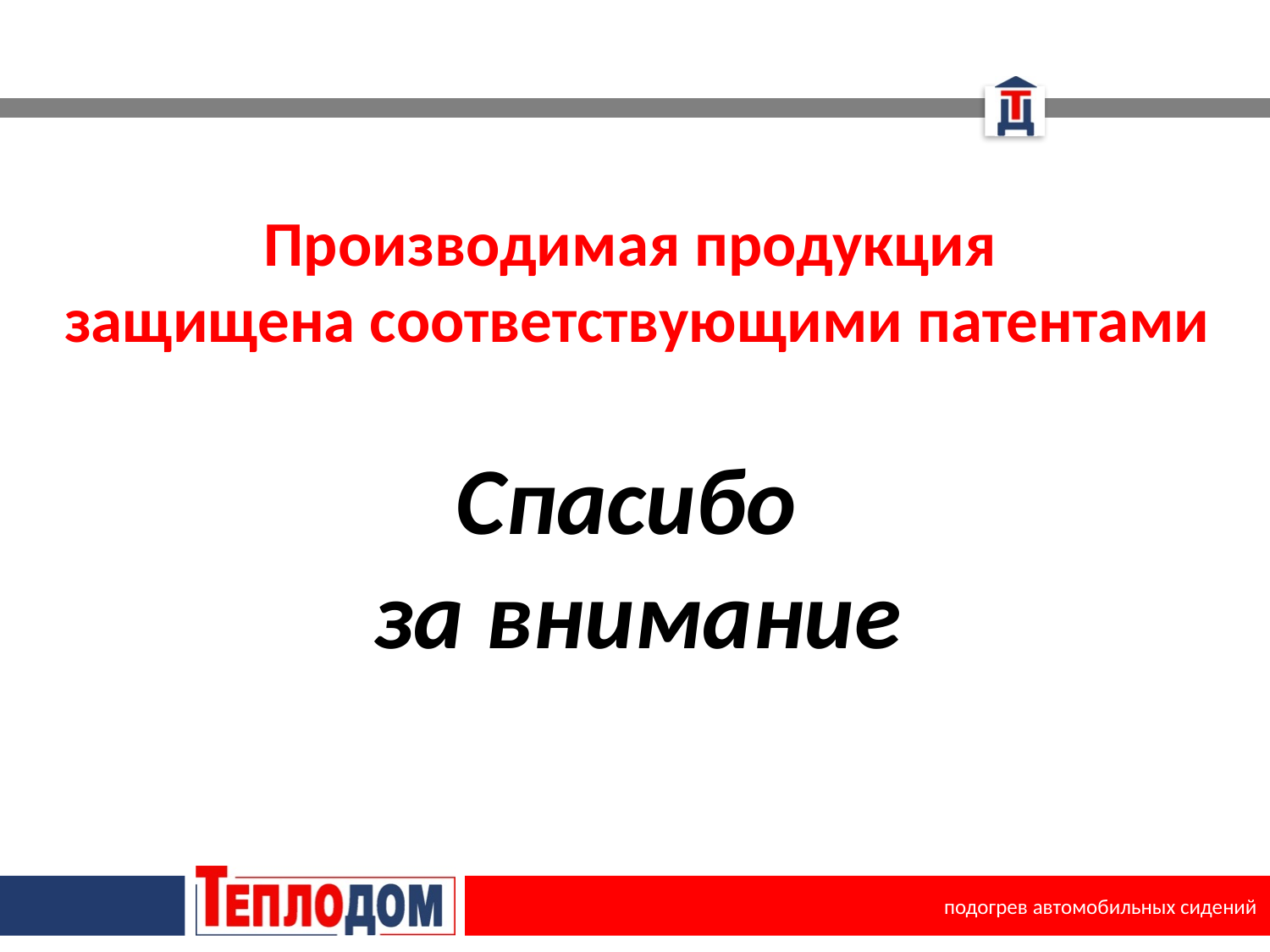

Производимая продукция
защищена соответствующими патентами

Спасибо
за внимание